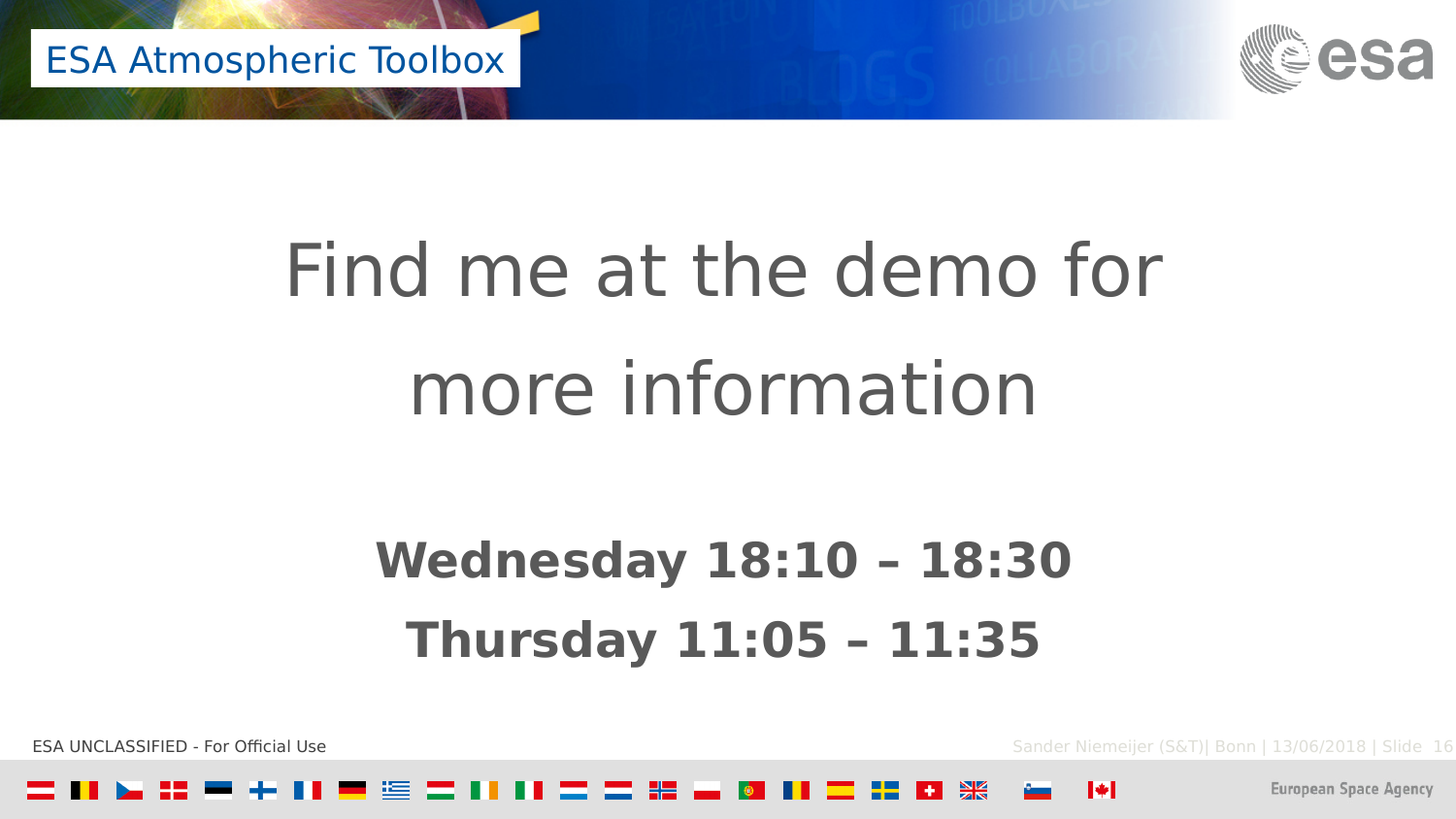

ESA Atmospheric Toolbox

Find me at the demo for
more information

Wednesday 18:10 – 18:30
Thursday 11:05 – 11:35